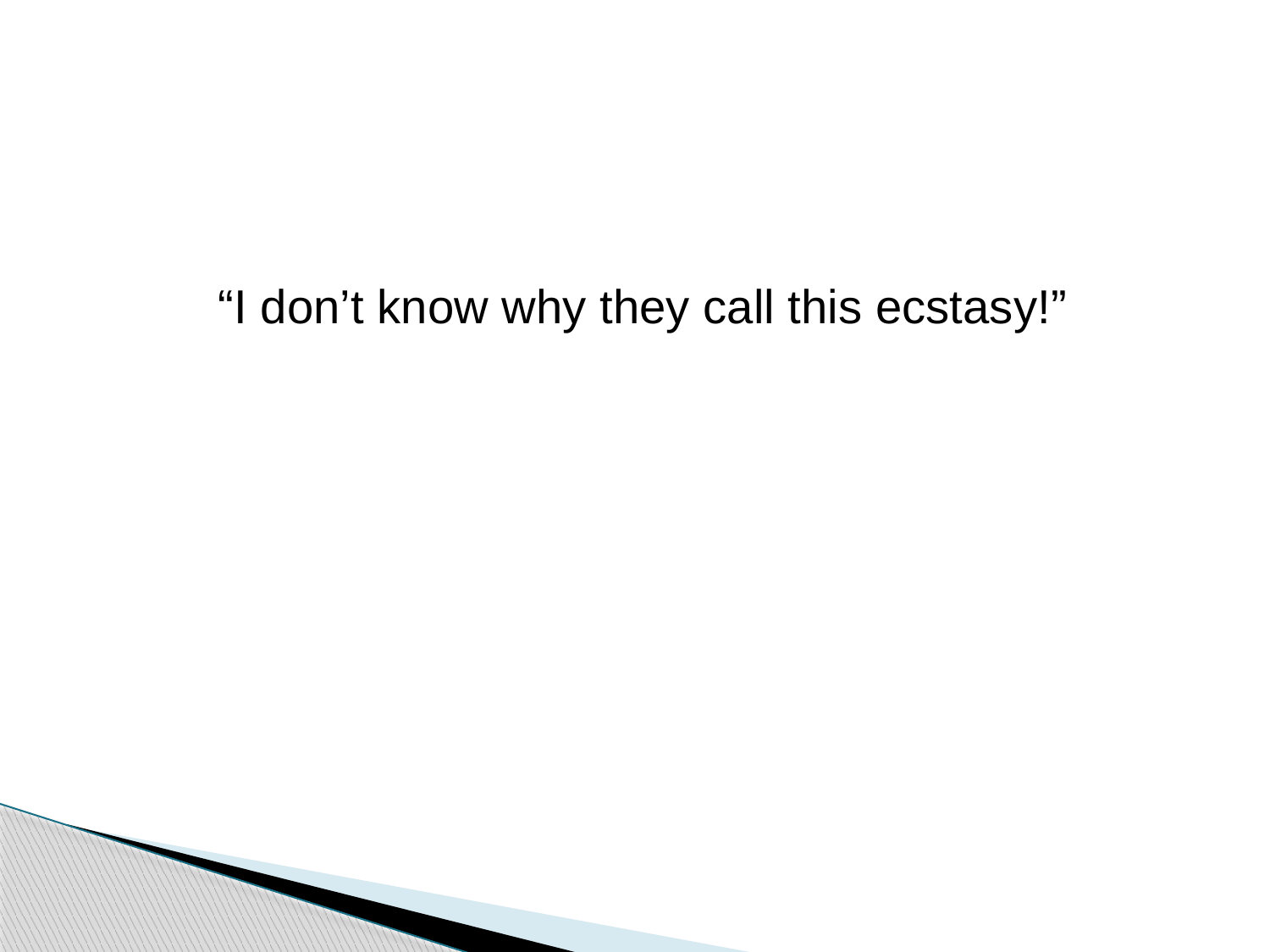

“I don’t know why they call this ecstasy!”